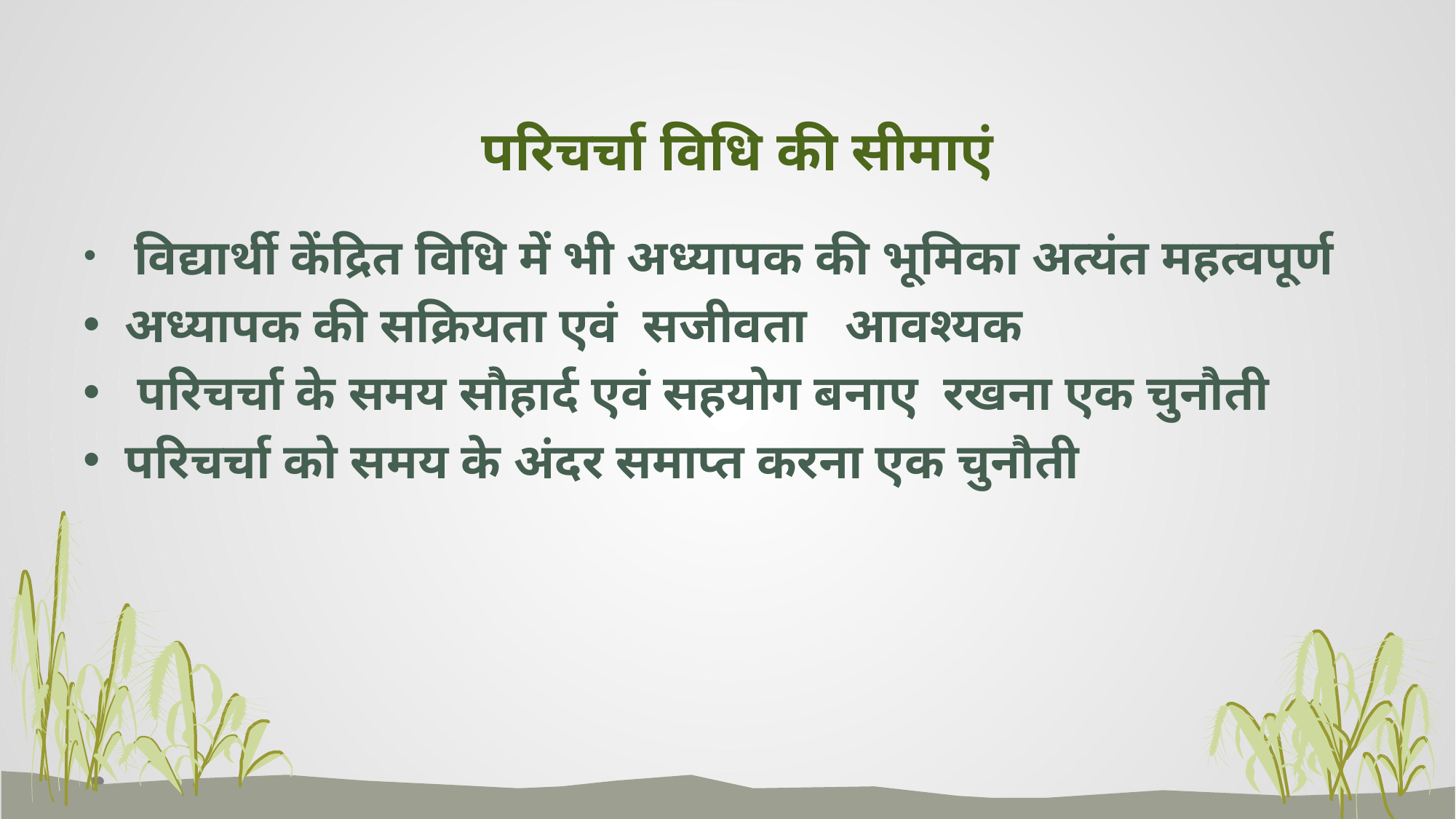

# परिचर्चा विधि की सीमाएं
 विद्यार्थी केंद्रित विधि में भी अध्यापक की भूमिका अत्यंत महत्वपूर्ण
अध्यापक की सक्रियता एवं  सजीवता   आवश्यक
 परिचर्चा के समय सौहार्द एवं सहयोग बनाए  रखना एक चुनौती
परिचर्चा को समय के अंदर समाप्त करना एक चुनौती